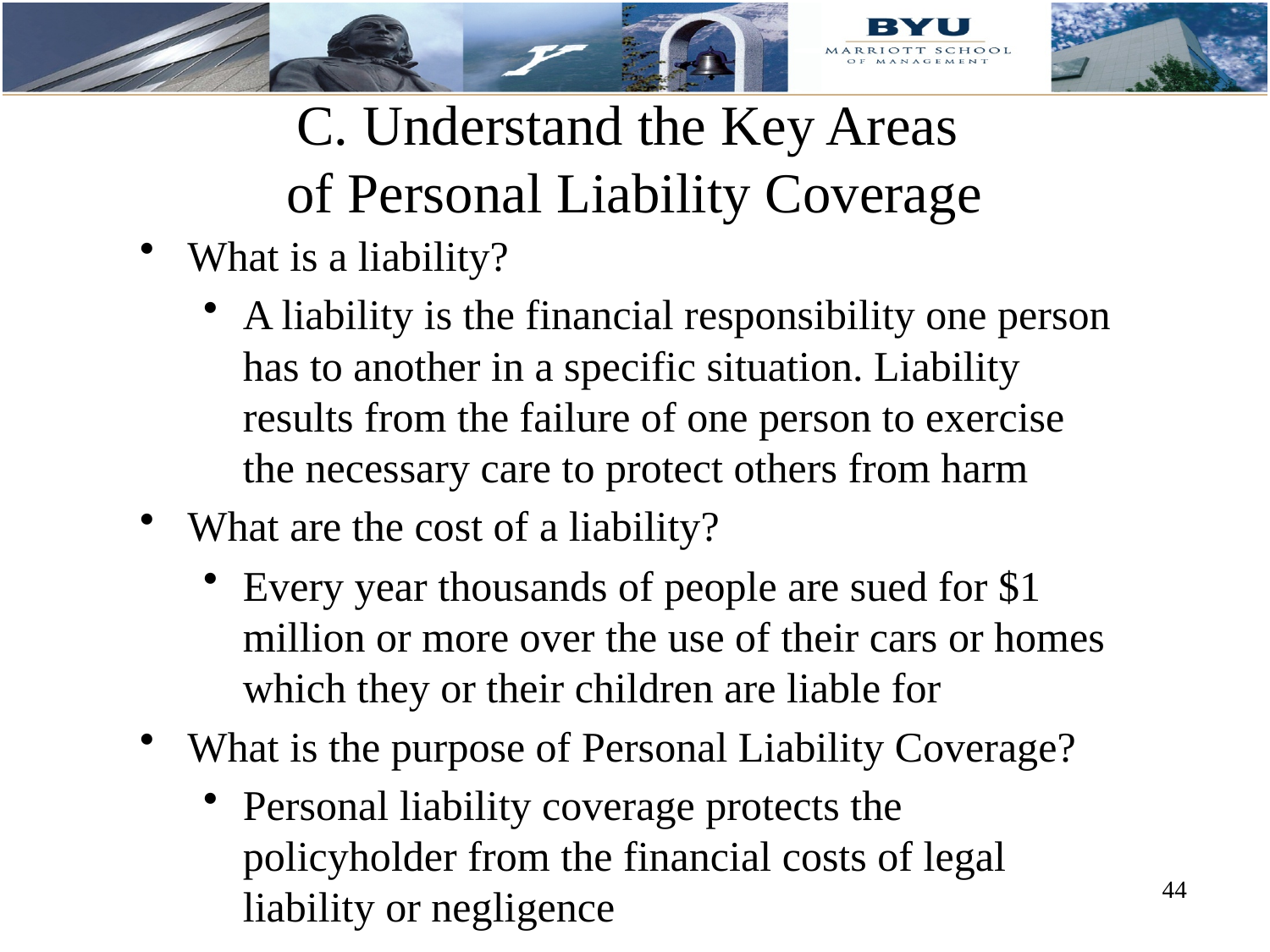

# C. Understand the Key Areas of Personal Liability Coverage
What is a liability?
A liability is the financial responsibility one person has to another in a specific situation. Liability results from the failure of one person to exercise the necessary care to protect others from harm
What are the cost of a liability?
Every year thousands of people are sued for $1 million or more over the use of their cars or homes which they or their children are liable for
What is the purpose of Personal Liability Coverage?
Personal liability coverage protects the policyholder from the financial costs of legal liability or negligence